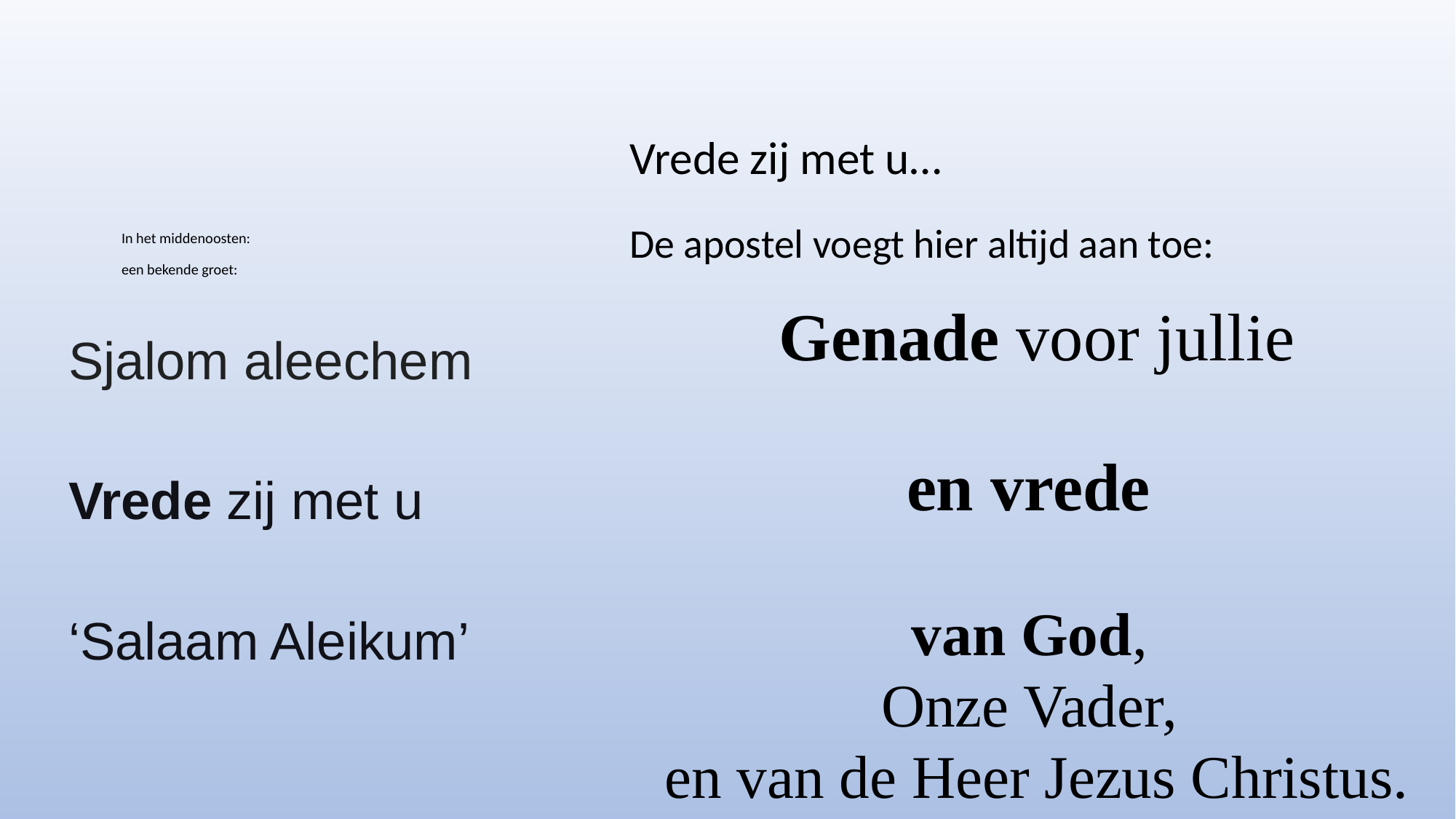

Vrede zij met u…

De apostel voegt hier altijd aan toe:

Genade voor jullie

en vrede

van God,
Onze Vader,
en van de Heer Jezus Christus.

# In het middenoosten: een bekende groet:

Sjalom aleechem

Vrede zij met u

‘Salaam Aleikum’